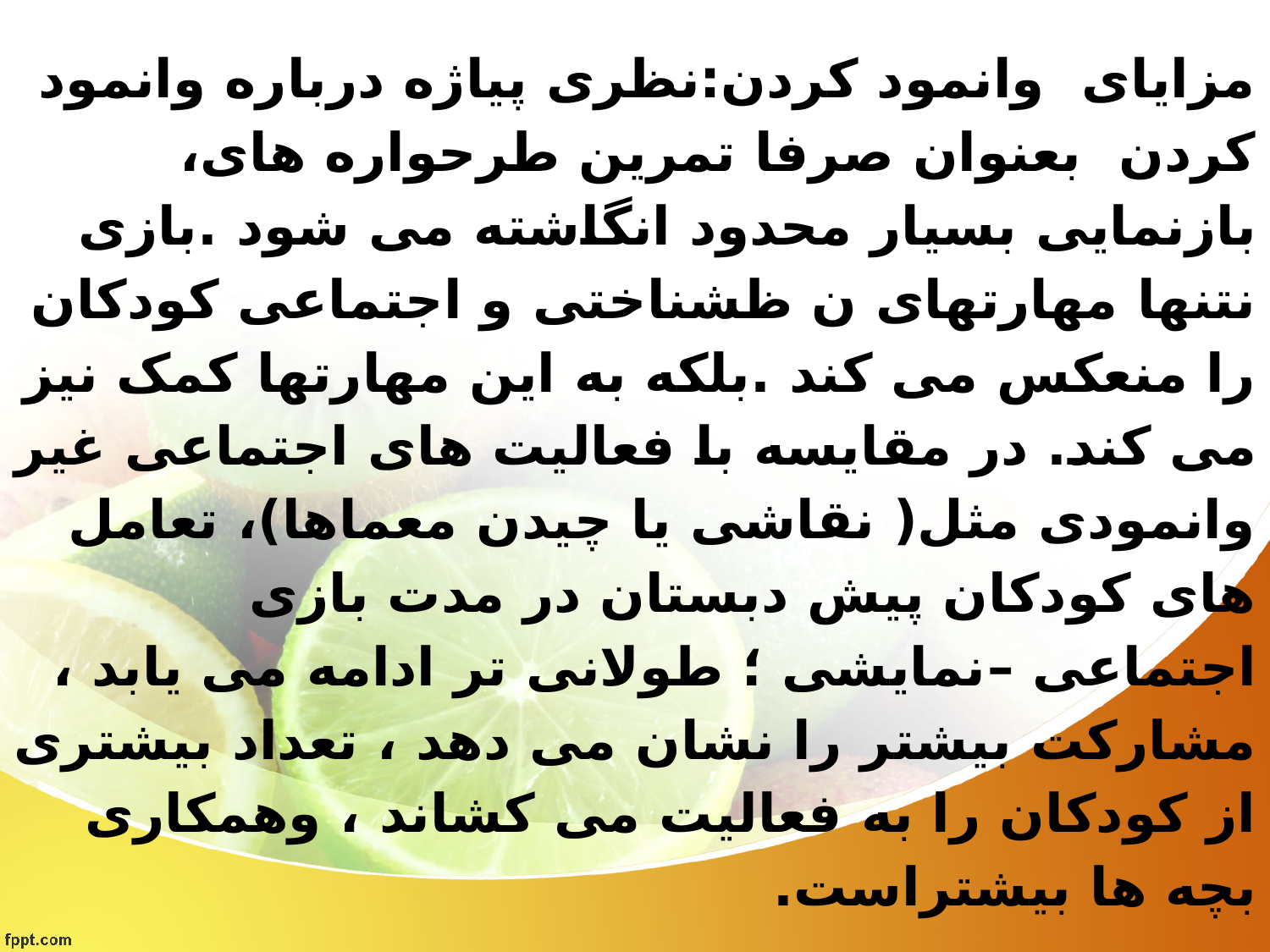

# مزایای  وانمود کردن:نظری پیاژه درباره وانمود کردن  بعنوان صرفا تمرین طرحواره های، بازنمایی بسیار محدود انگاشته می شود .بازی نتنها مهارتهای ن ظشناختی و اجتماعی کودکان را منعکس می کند .بلکه به این مهارتها کمک نیز می کند. در مقایسه با فعالیت های اجتماعی غیر وانمودی مثل( نقاشی یا چیدن معماها)، تعامل های کودکان پیش دبستان در مدت بازی اجتماعی –نمایشی ؛ طولانی تر ادامه می یابد ، مشارکت بیشتر را نشان می دهد ، تعداد بیشتری از کودکان را به فعالیت می کشاند ، وهمکاری بچه ها بیشتراست.